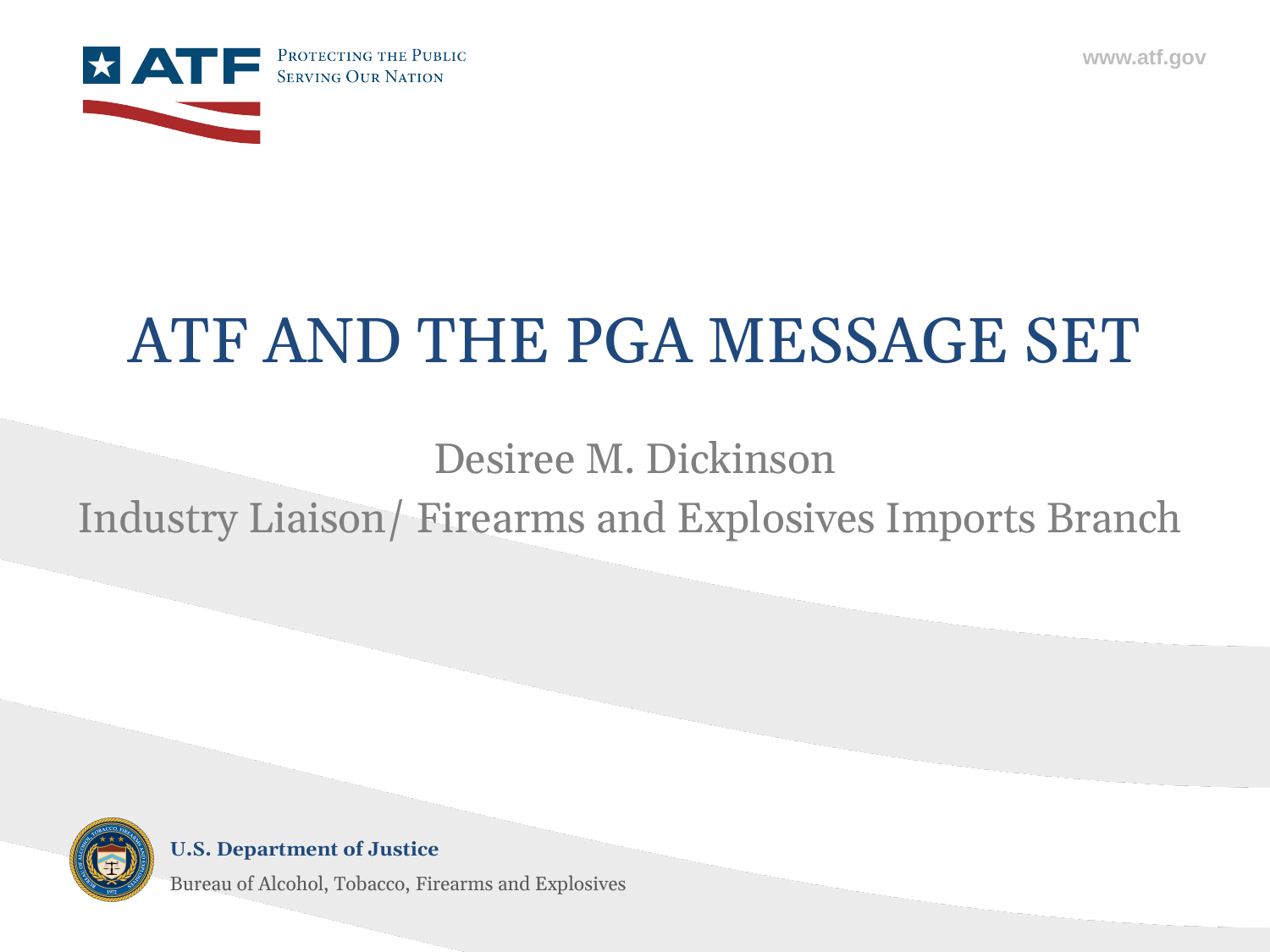

# ATF AND THE PGA MESSAGE SET
Desiree M. Dickinson
Industry Liaison/ Firearms and Explosives Imports Branch